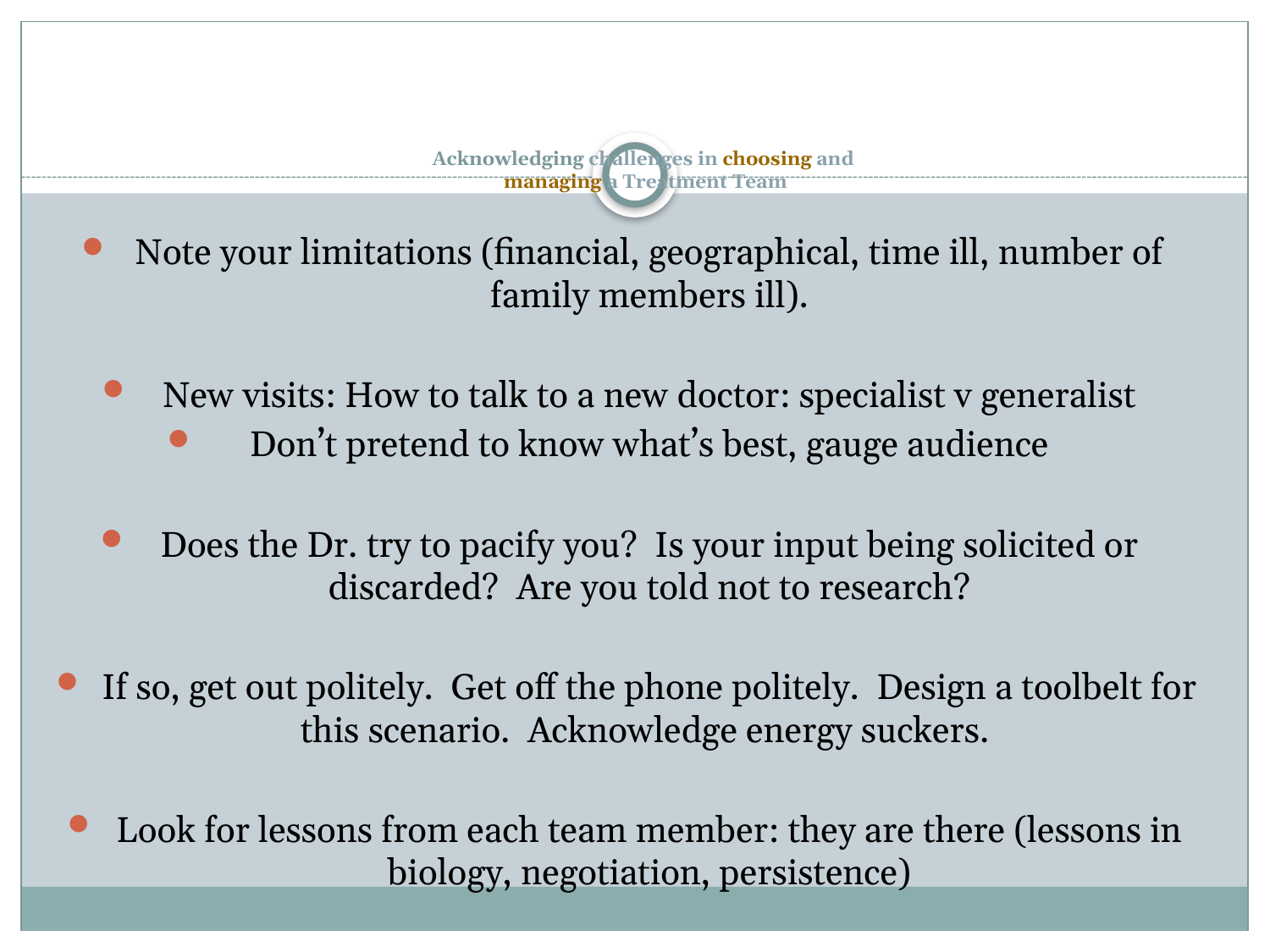

# Acknowledging challenges in choosing and managing a Treatment Team
Note your limitations (financial, geographical, time ill, number of family members ill).

New visits: How to talk to a new doctor: specialist v generalist
Don’t pretend to know what’s best, gauge audience

Does the Dr. try to pacify you?  Is your input being solicited or discarded?  Are you told not to research?

If so, get out politely.  Get off the phone politely.  Design a toolbelt for this scenario.  Acknowledge energy suckers.

Look for lessons from each team member: they are there (lessons in biology, negotiation, persistence)